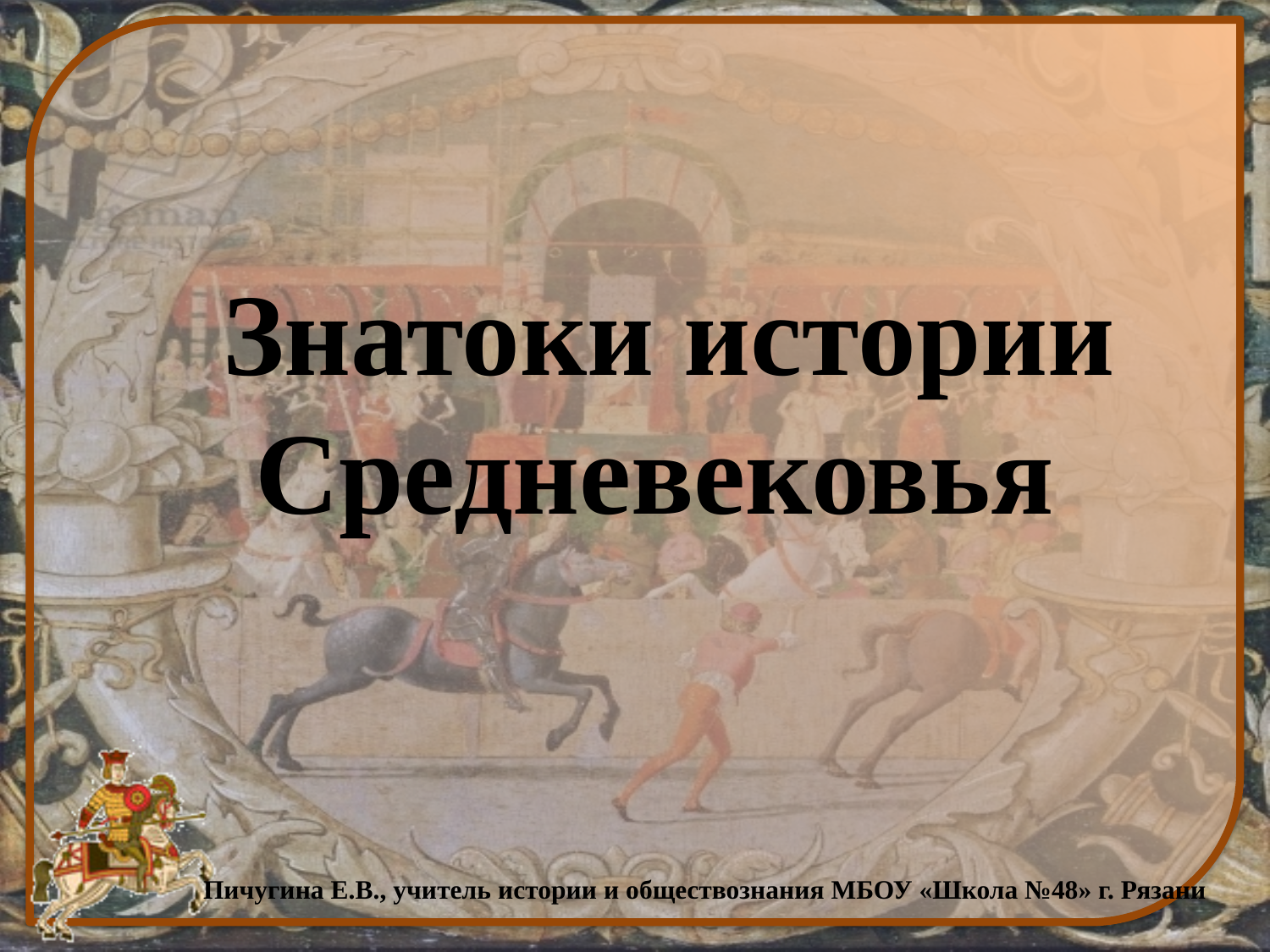

# Знатоки истории Средневековья
Пичугина Е.В., учитель истории и обществознания МБОУ «Школа №48» г. Рязани